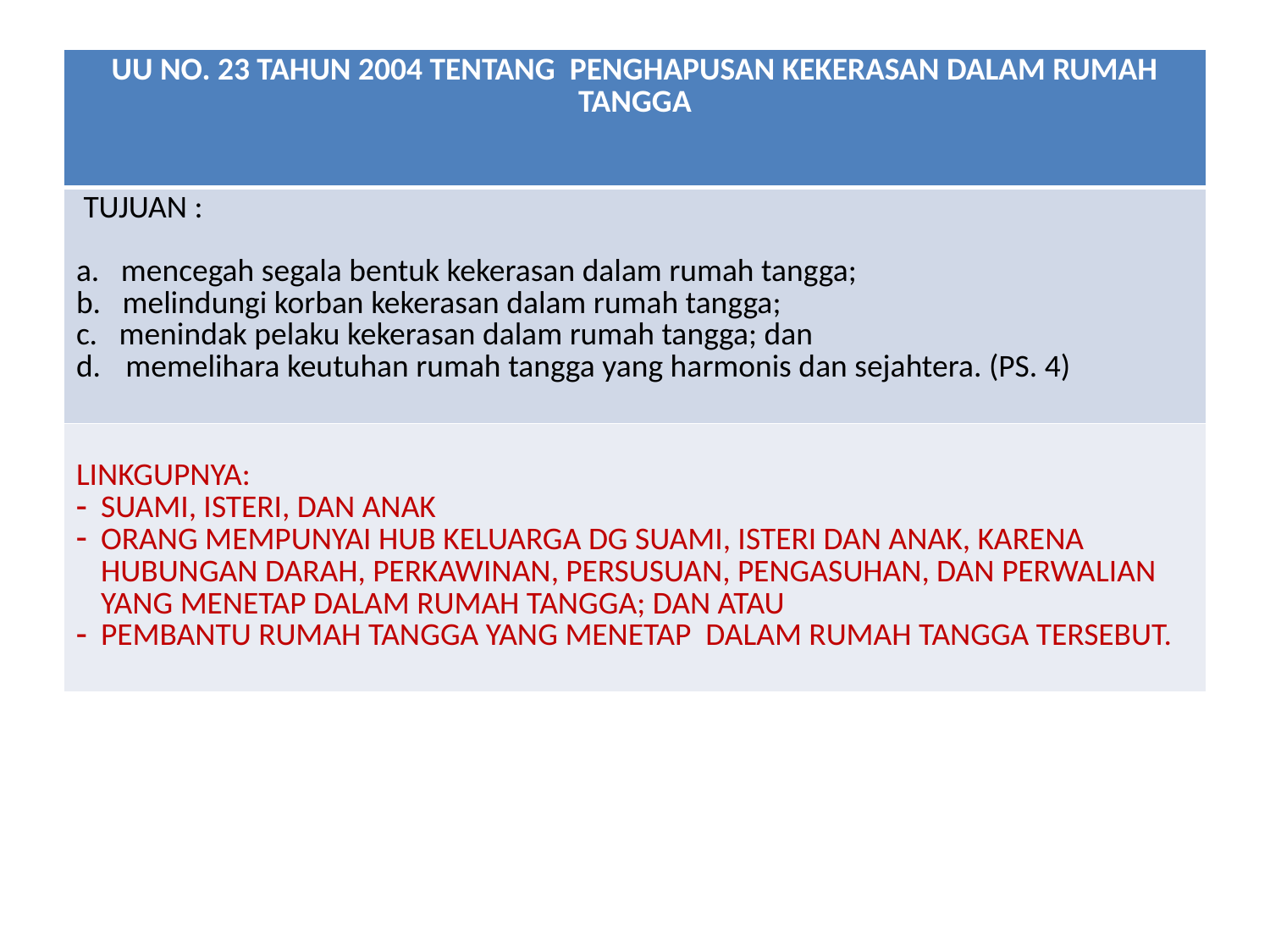

#
| UU NO. 23 TAHUN 2004 TENTANG PENGHAPUSAN KEKERASAN DALAM RUMAH TANGGA |
| --- |
| TUJUAN : a. mencegah segala bentuk kekerasan dalam rumah tangga; b. melindungi korban kekerasan dalam rumah tangga; c. menindak pelaku kekerasan dalam rumah tangga; dan memelihara keutuhan rumah tangga yang harmonis dan sejahtera. (PS. 4) |
| LINKGUPNYA: SUAMI, ISTERI, DAN ANAK ORANG MEMPUNYAI HUB KELUARGA DG SUAMI, ISTERI DAN ANAK, KARENA HUBUNGAN DARAH, PERKAWINAN, PERSUSUAN, PENGASUHAN, DAN PERWALIAN YANG MENETAP DALAM RUMAH TANGGA; DAN ATAU PEMBANTU RUMAH TANGGA YANG MENETAP DALAM RUMAH TANGGA TERSEBUT. |